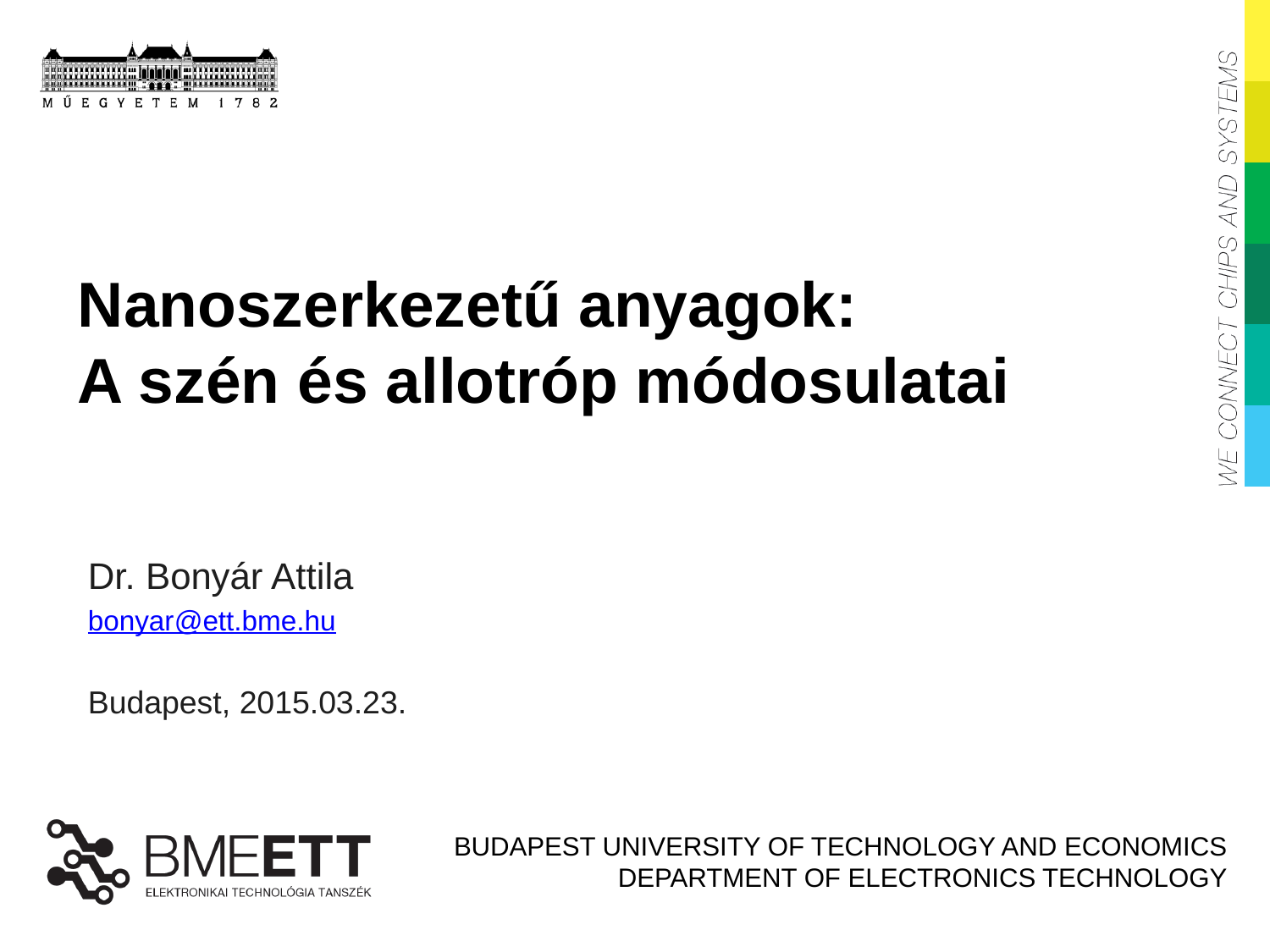

# Nanoszerkezetű anyagok: A szén és allotróp módosulatai
Dr. Bonyár Attila
bonyar@ett.bme.hu

Budapest, 2015.03.23.